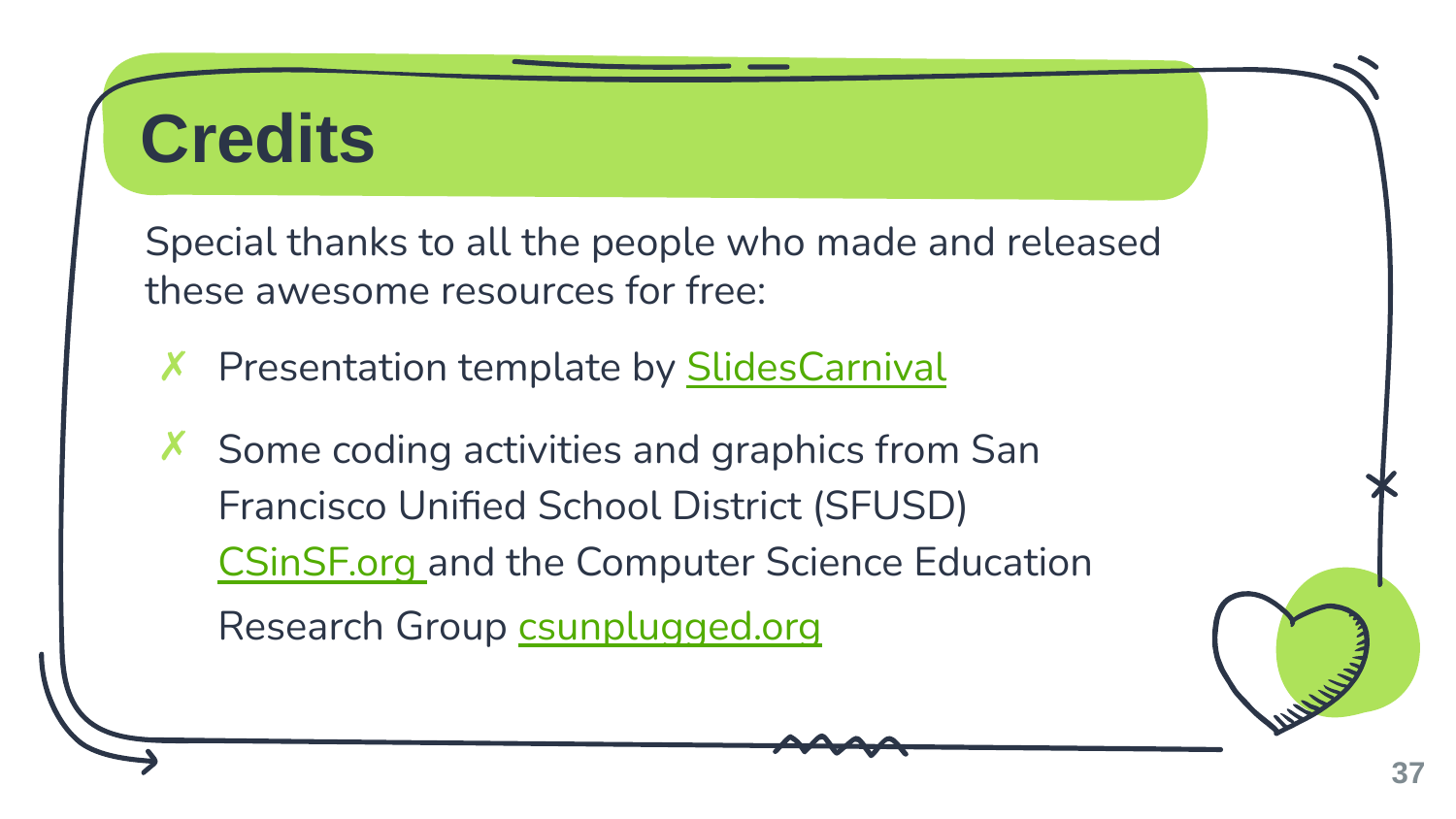

# Credits
Special thanks to all the people who made and released these awesome resources for free:
Presentation template by SlidesCarnival
Some coding activities and graphics from San Francisco Unified School District (SFUSD) CSinSF.org and the Computer Science Education Research Group csunplugged.org

37